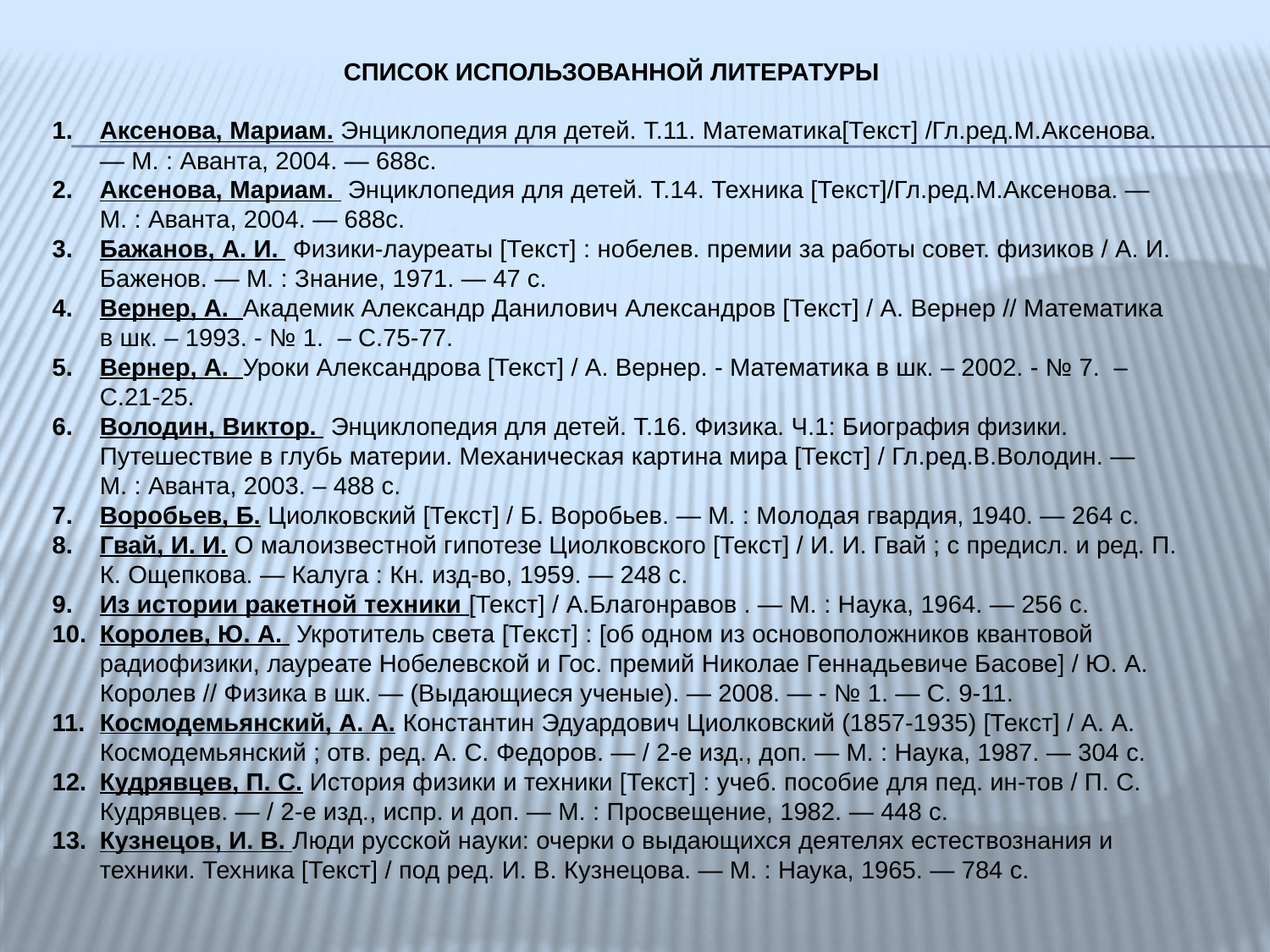

СПИСОК ИСПОЛЬЗОВАННОЙ ЛИТЕРАТУРЫ

Аксенова, Мариам. Энциклопедия для детей. Т.11. Математика[Текст] /Гл.ред.М.Аксенова. — М. : Аванта, 2004. — 688с.
Аксенова, Мариам.  Энциклопедия для детей. Т.14. Техника [Текст]/Гл.ред.М.Аксенова. — М. : Аванта, 2004. — 688с.
Бажанов, А. И.  Физики-лауреаты [Текст] : нобелев. премии за работы совет. физиков / А. И. Баженов. — М. : Знание, 1971. — 47 с.
Вернер, А.  Академик Александр Данилович Александров [Текст] / А. Вернер // Математика в шк. – 1993. - № 1.  – С.75-77.
Вернер, А.  Уроки Александрова [Текст] / А. Вернер. - Математика в шк. – 2002. - № 7.  – С.21-25.
Володин, Виктор.  Энциклопедия для детей. Т.16. Физика. Ч.1: Биография физики. Путешествие в глубь материи. Механическая картина мира [Текст] / Гл.ред.В.Володин. — М. : Аванта, 2003. – 488 с.
Воробьев, Б. Циолковский [Текст] / Б. Воробьев. — М. : Молодая гвардия, 1940. — 264 с.
Гвай, И. И. О малоизвестной гипотезе Циолковского [Текст] / И. И. Гвай ; с предисл. и ред. П. К. Ощепкова. — Калуга : Кн. изд-во, 1959. — 248 с.
Из истории ракетной техники [Текст] / А.Благонравов . — М. : Наука, 1964. — 256 с.
Королев, Ю. А.  Укротитель света [Текст] : [об одном из основоположников квантовой радиофизики, лауреате Нобелевской и Гос. премий Николае Геннадьевиче Басове] / Ю. А. Королев // Физика в шк. — (Выдающиеся ученые). — 2008. — - № 1. — С. 9-11.
Космодемьянский, А. А. Константин Эдуардович Циолковский (1857-1935) [Текст] / А. А. Космодемьянский ; отв. ред. А. С. Федоров. — / 2-е изд., доп. — М. : Наука, 1987. — 304 с.
Кудрявцев, П. С. История физики и техники [Текст] : учеб. пособие для пед. ин-тов / П. С. Кудрявцев. — / 2-е изд., испр. и доп. — М. : Просвещение, 1982. — 448 с.
Кузнецов, И. В. Люди русской науки: очерки о выдающихся деятелях естествознания и техники. Техника [Текст] / под ред. И. В. Кузнецова. — М. : Наука, 1965. — 784 с.